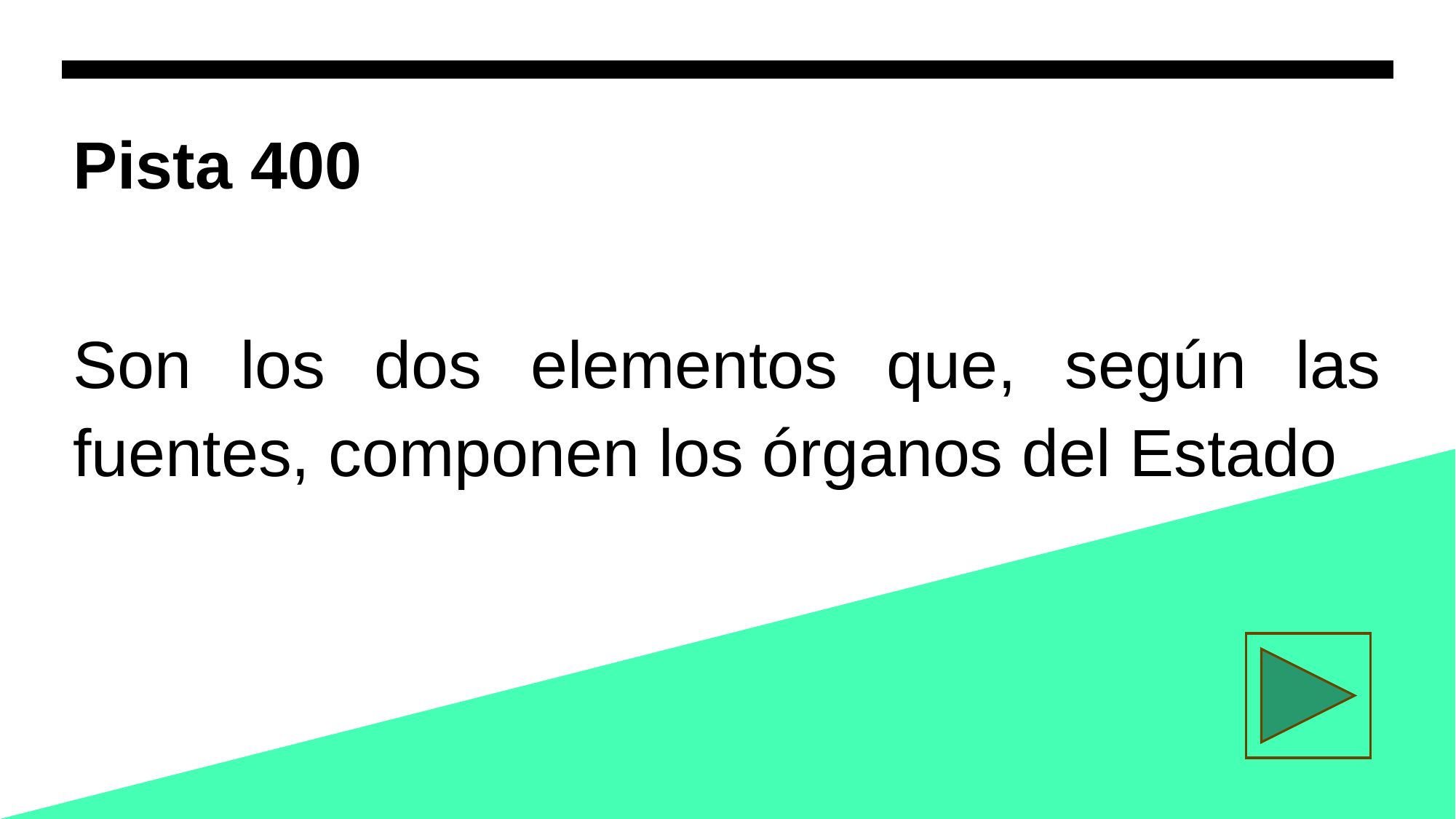

# Pista 400
Son los dos elementos que, según las fuentes, componen los órganos del Estado